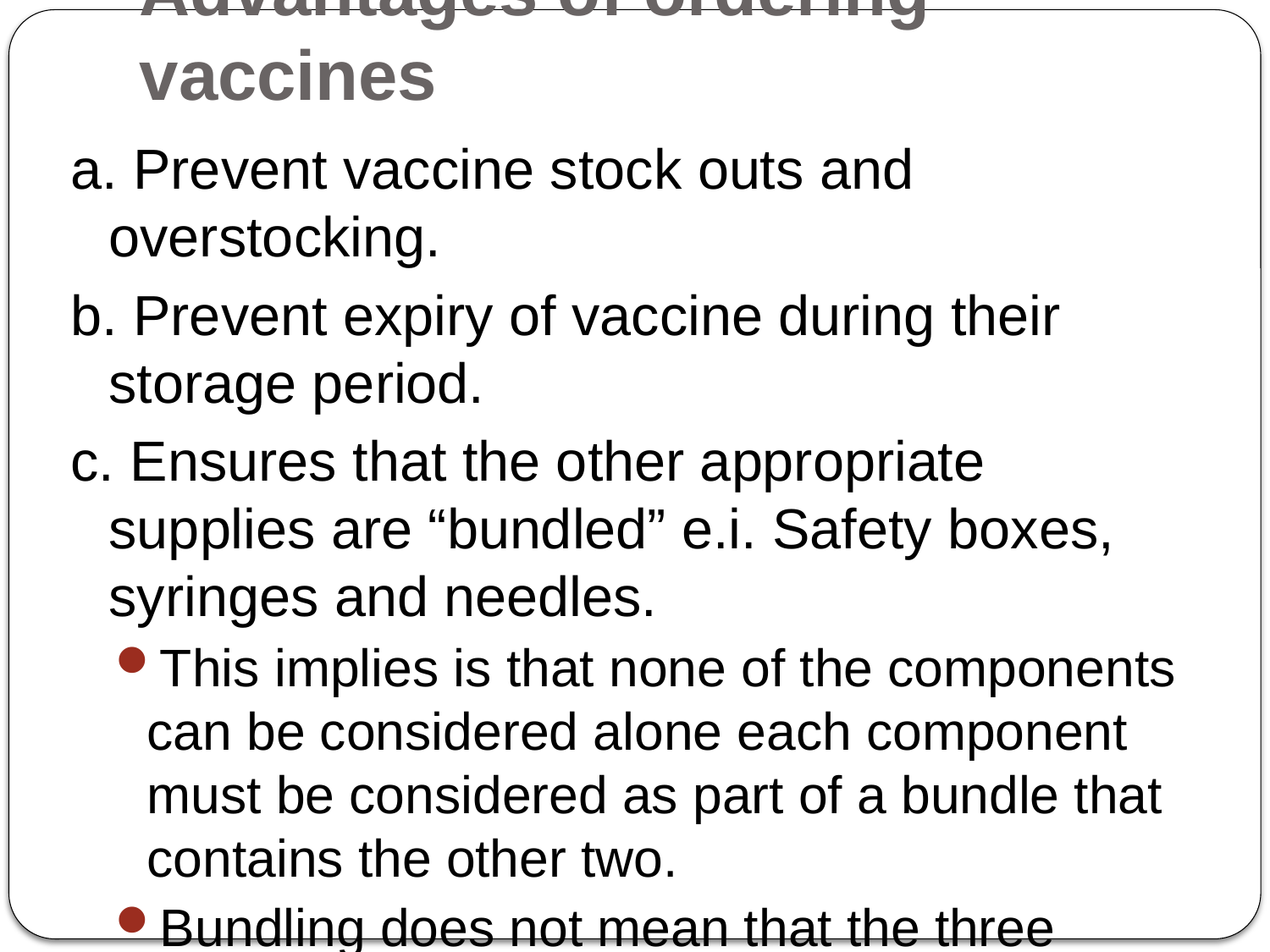

# Advantages of ordering vaccines
a. Prevent vaccine stock outs and overstocking.
b. Prevent expiry of vaccine during their storage period.
c. Ensures that the other appropriate supplies are “bundled” e.i. Safety boxes, syringes and needles.
This implies is that none of the components can be considered alone each component must be considered as part of a bundle that contains the other two.
Bundling does not mean that the three items must be packaged together but should be supplied /brought together.